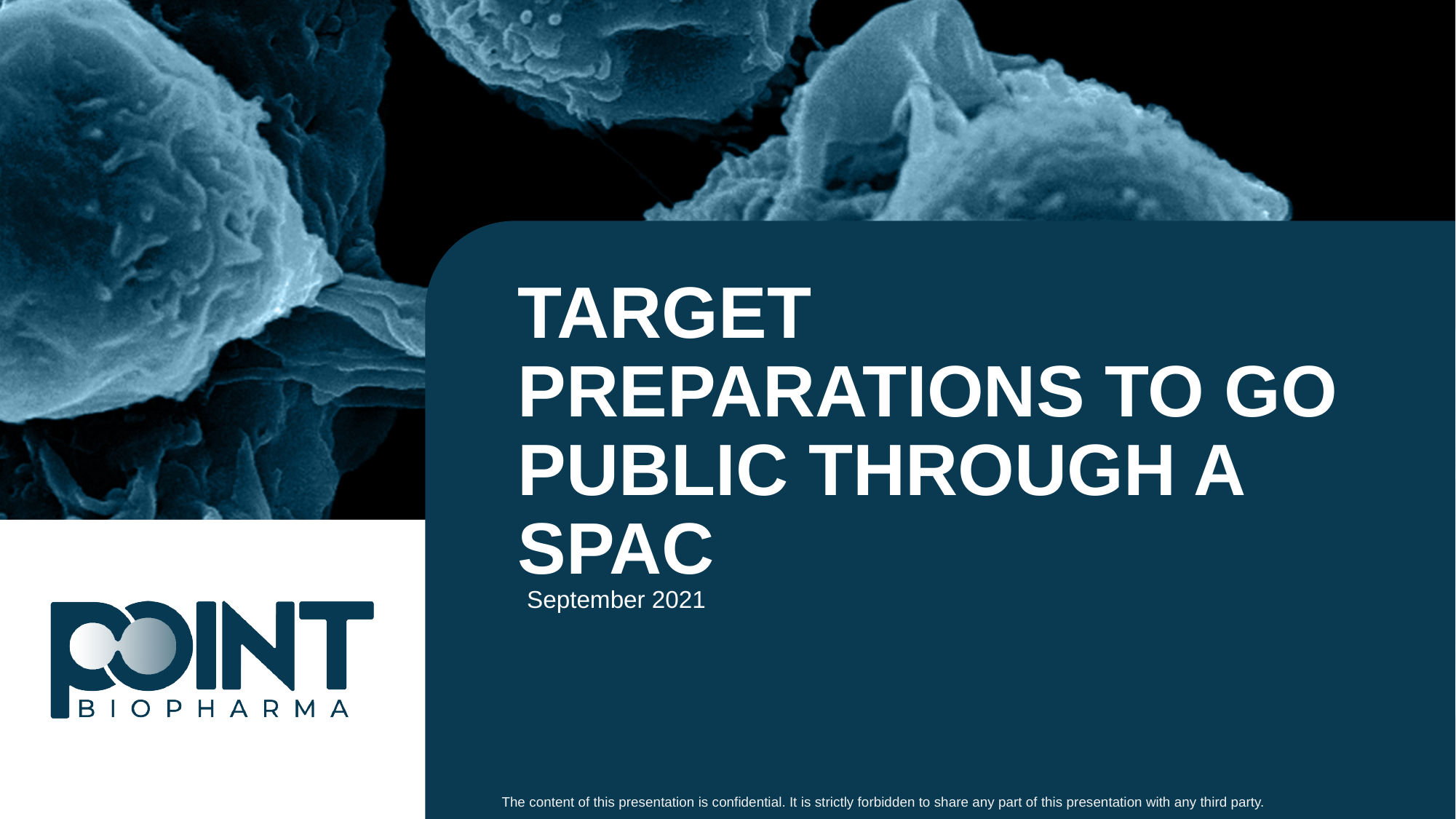

# Target Preparations to Go public through a spac
September 2021